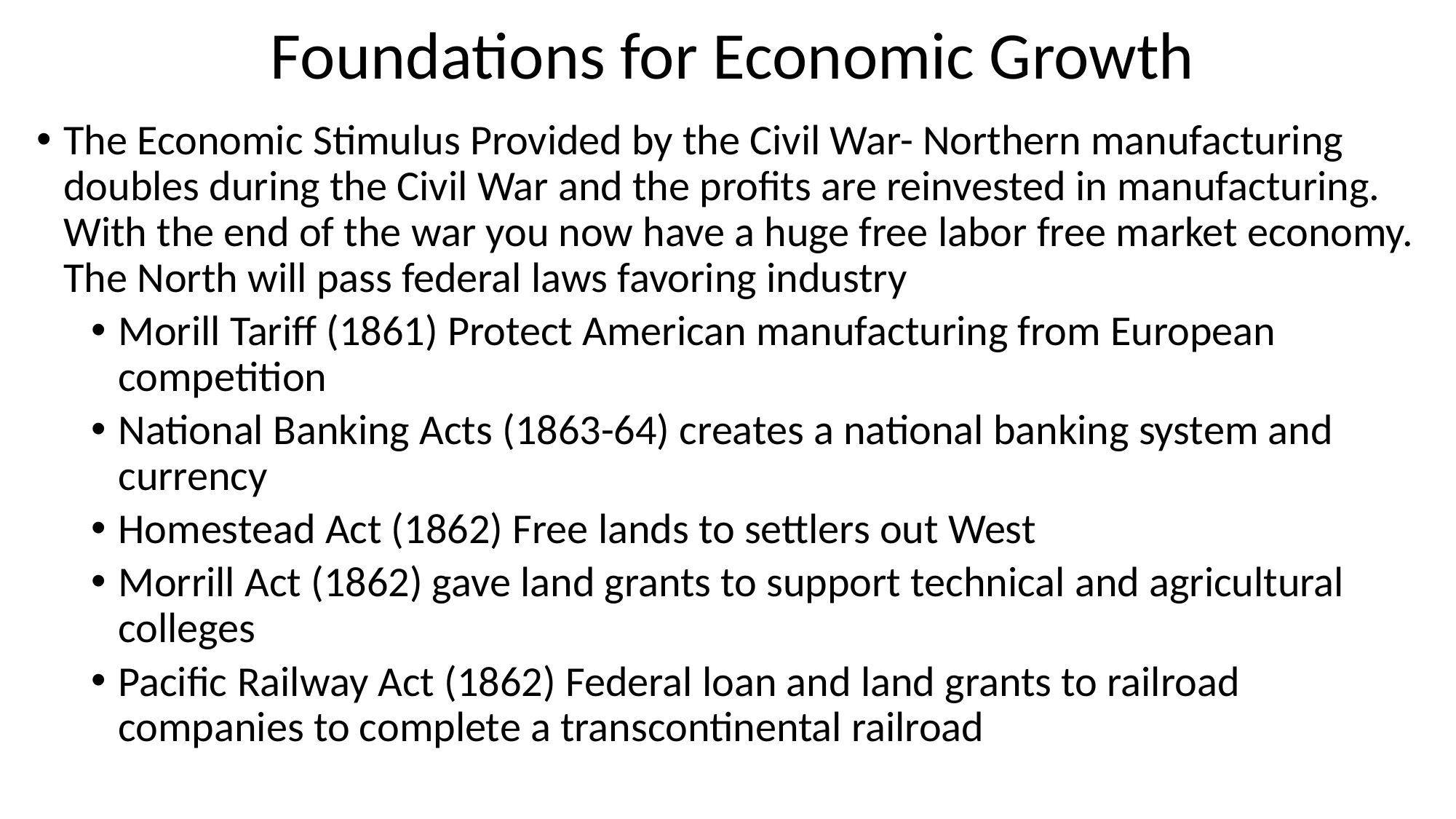

# Foundations for Economic Growth
The Economic Stimulus Provided by the Civil War- Northern manufacturing doubles during the Civil War and the profits are reinvested in manufacturing. With the end of the war you now have a huge free labor free market economy. The North will pass federal laws favoring industry
Morill Tariff (1861) Protect American manufacturing from European competition
National Banking Acts (1863-64) creates a national banking system and currency
Homestead Act (1862) Free lands to settlers out West
Morrill Act (1862) gave land grants to support technical and agricultural colleges
Pacific Railway Act (1862) Federal loan and land grants to railroad companies to complete a transcontinental railroad